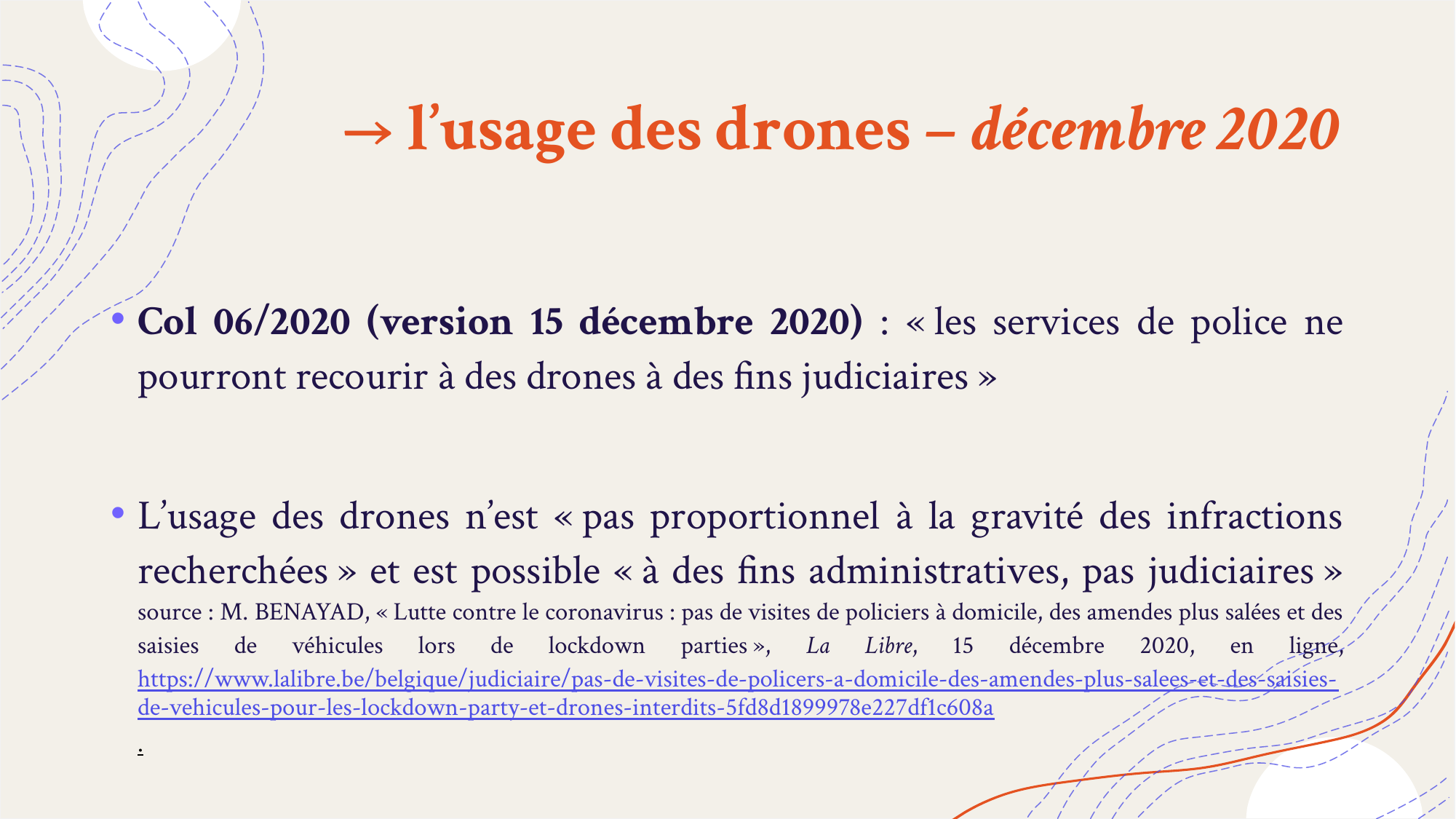

# → l’usage des drones – décembre 2020

Col 06/2020 (version 15 décembre 2020) : « les services de police ne pourront recourir à des drones à des fins judiciaires »

L’usage des drones n’est « pas proportionnel à la gravité des infractions recherchées » et est possible « à des fins administratives, pas judiciaires » source : M. Benayad, « Lutte contre le coronavirus : pas de visites de policiers à domicile, des amendes plus salées et des saisies de véhicules lors de lockdown parties », La Libre, 15 décembre 2020, en ligne, https://www.lalibre.be/belgique/judiciaire/pas-de-visites-de-policers-a-domicile-des-amendes-plus-salees-et-des-saisies-de-vehicules-pour-les-lockdown-party-et-drones-interdits-5fd8d1899978e227df1c608a.